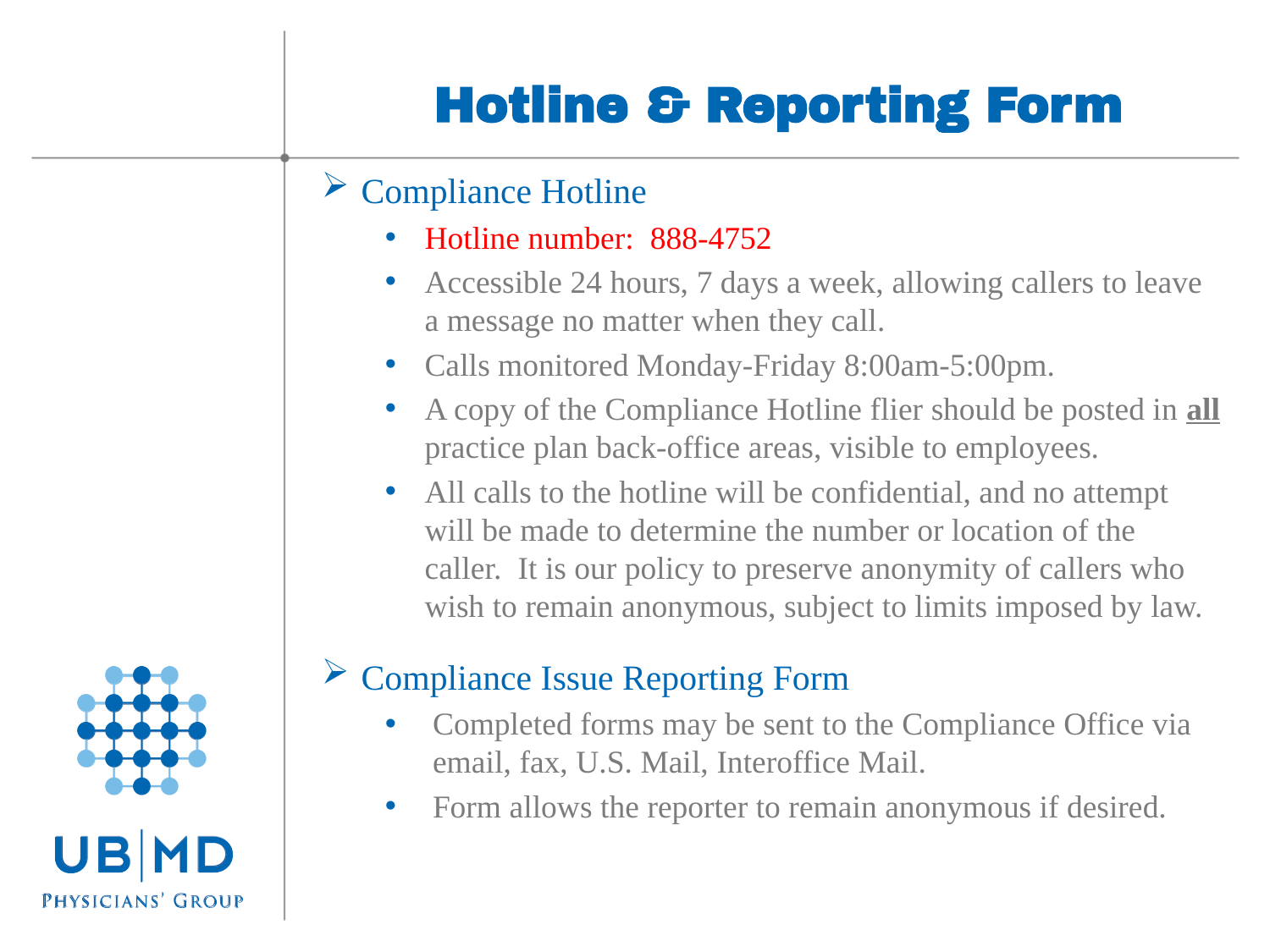

Hotline & Reporting Form
Compliance Hotline
Hotline number:  888-4752
Accessible 24 hours, 7 days a week, allowing callers to leave a message no matter when they call.
Calls monitored Monday-Friday 8:00am-5:00pm.
A copy of the Compliance Hotline flier should be posted in all practice plan back-office areas, visible to employees.
All calls to the hotline will be confidential, and no attempt will be made to determine the number or location of the caller.  It is our policy to preserve anonymity of callers who wish to remain anonymous, subject to limits imposed by law.

Compliance Issue Reporting Form
Completed forms may be sent to the Compliance Office via email, fax, U.S. Mail, Interoffice Mail.
Form allows the reporter to remain anonymous if desired.